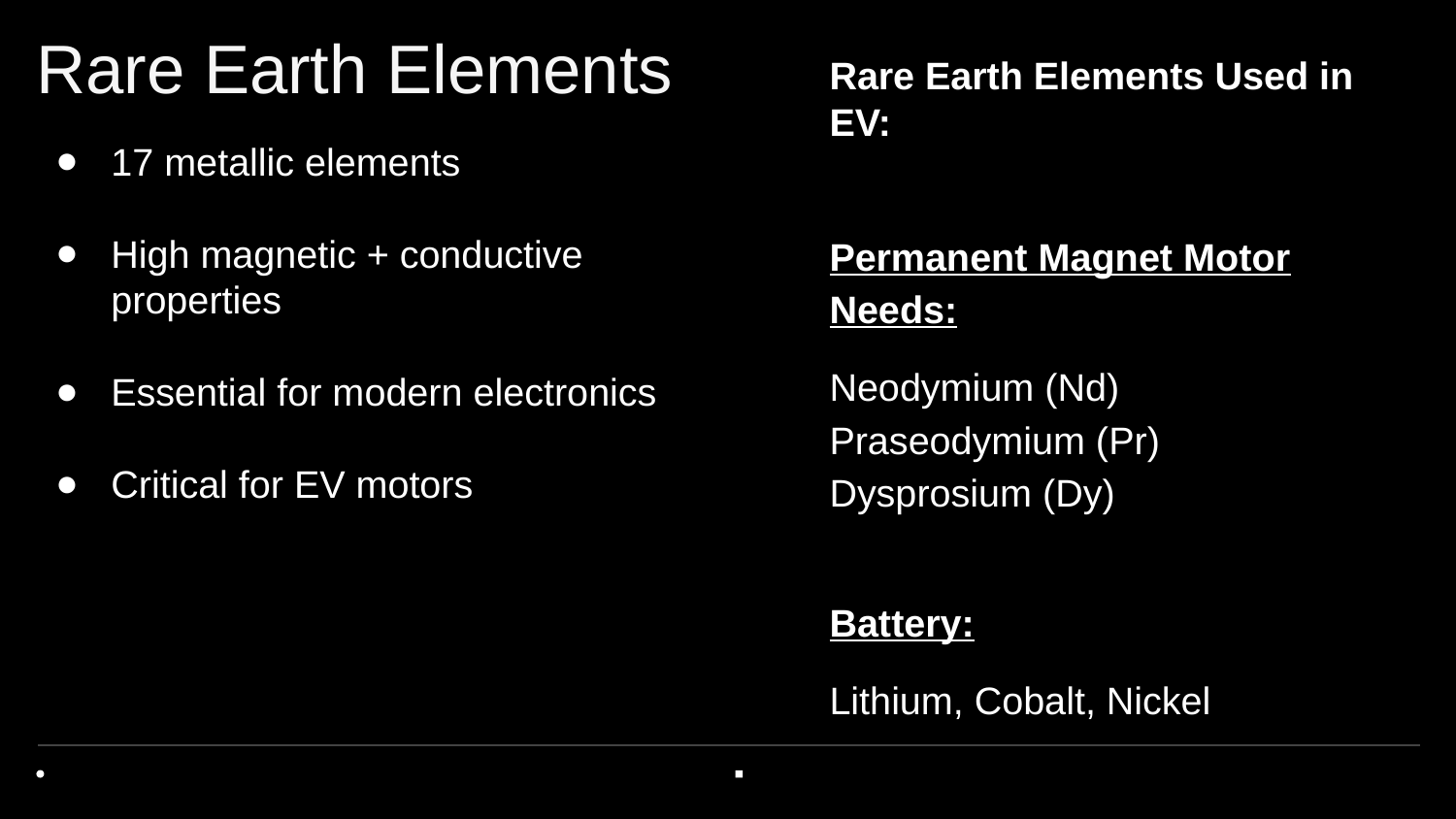

# Rare Earth Elements
Rare Earth Elements Used in EV:

Permanent Magnet Motor Needs:
Neodymium (Nd)
Praseodymium (Pr)
Dysprosium (Dy)
Battery:
Lithium, Cobalt, Nickel

17 metallic elements
High magnetic + conductive properties
Essential for modern electronics
Critical for EV motors